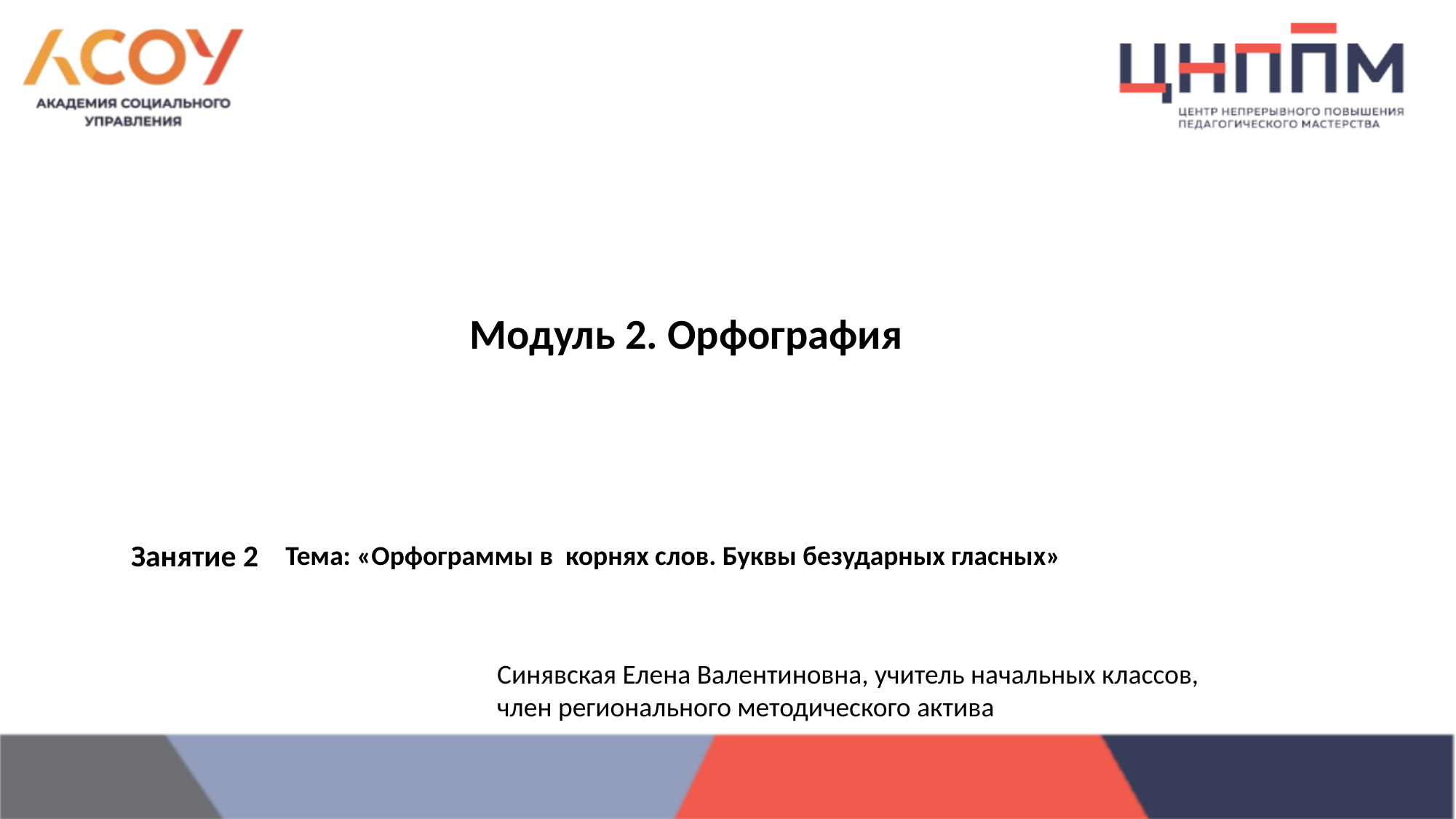

Модуль 2. Орфография
Занятие 2
Тема: «Орфограммы в  корнях слов. Буквы безударных гласных»
Синявская Елена Валентиновна, учитель начальных классов,
член регионального методического актива